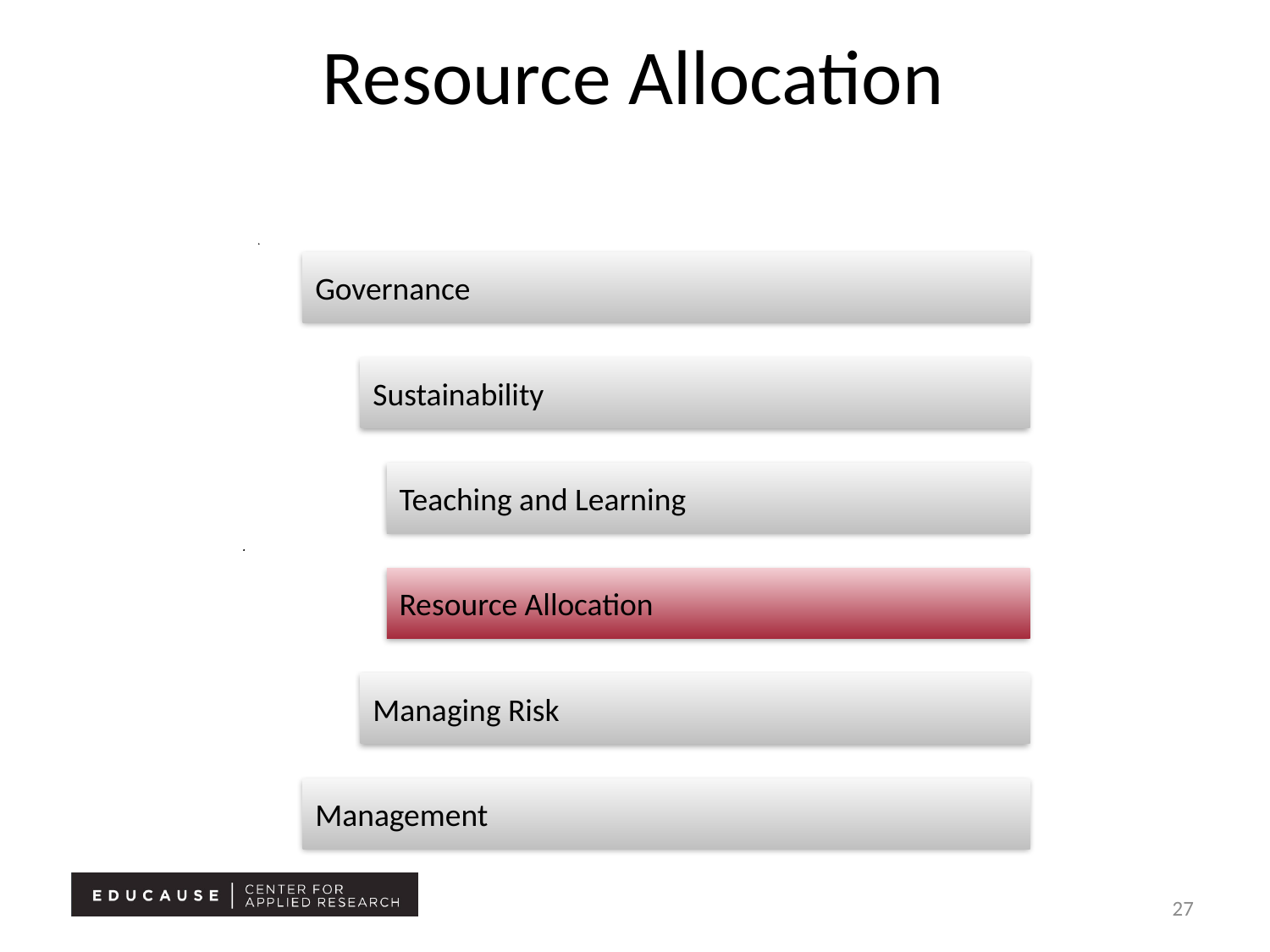

# Resource Allocation
Governance
Managing Risk
Sustainability
Resource Allocation
Teaching and Learning
Management
27